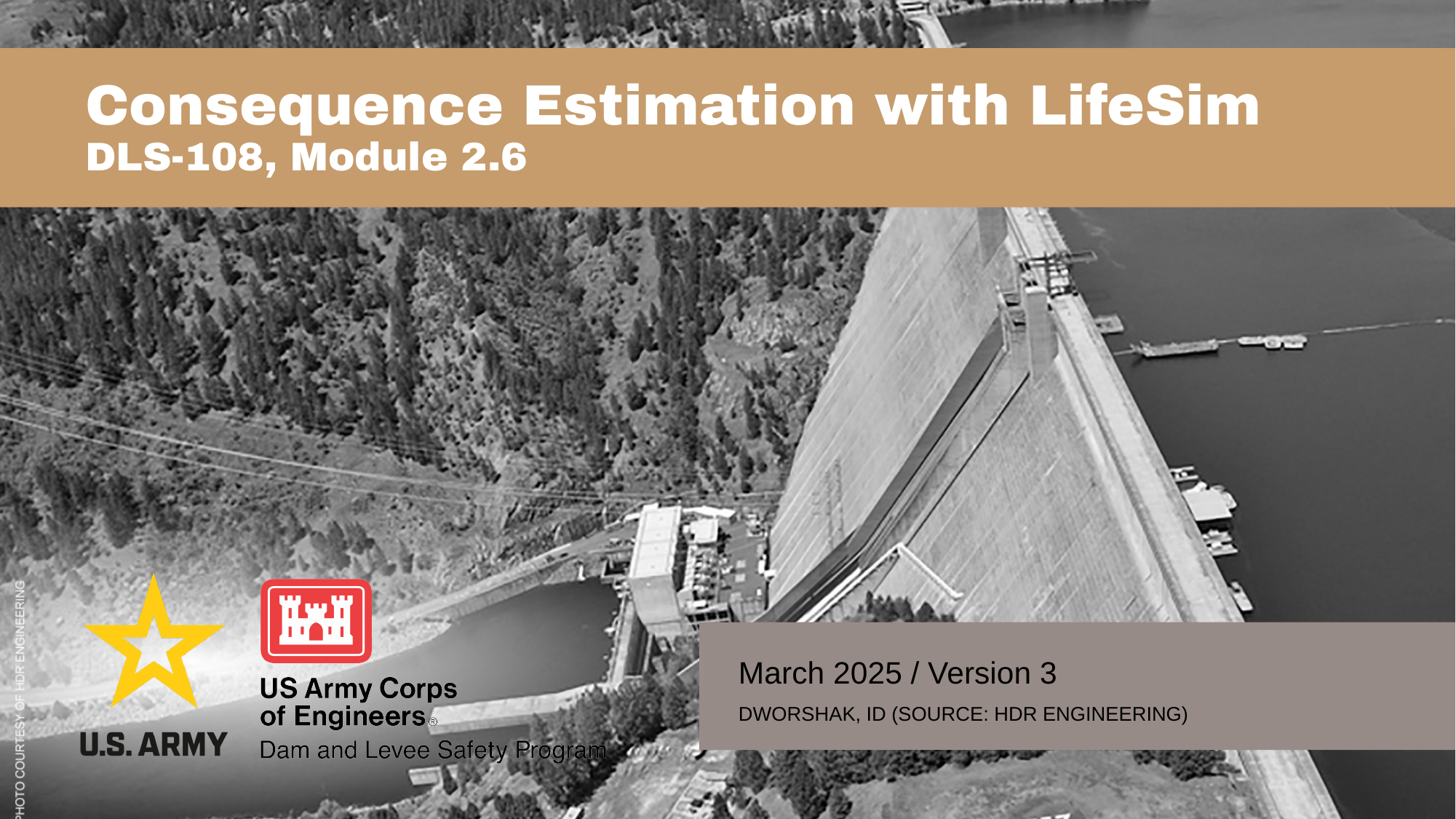

# Consequence Estimation with LifeSim DLS-108, Module 2.6
March 2025 / Version 3
Dworshak, ID (source: HDR Engineering)